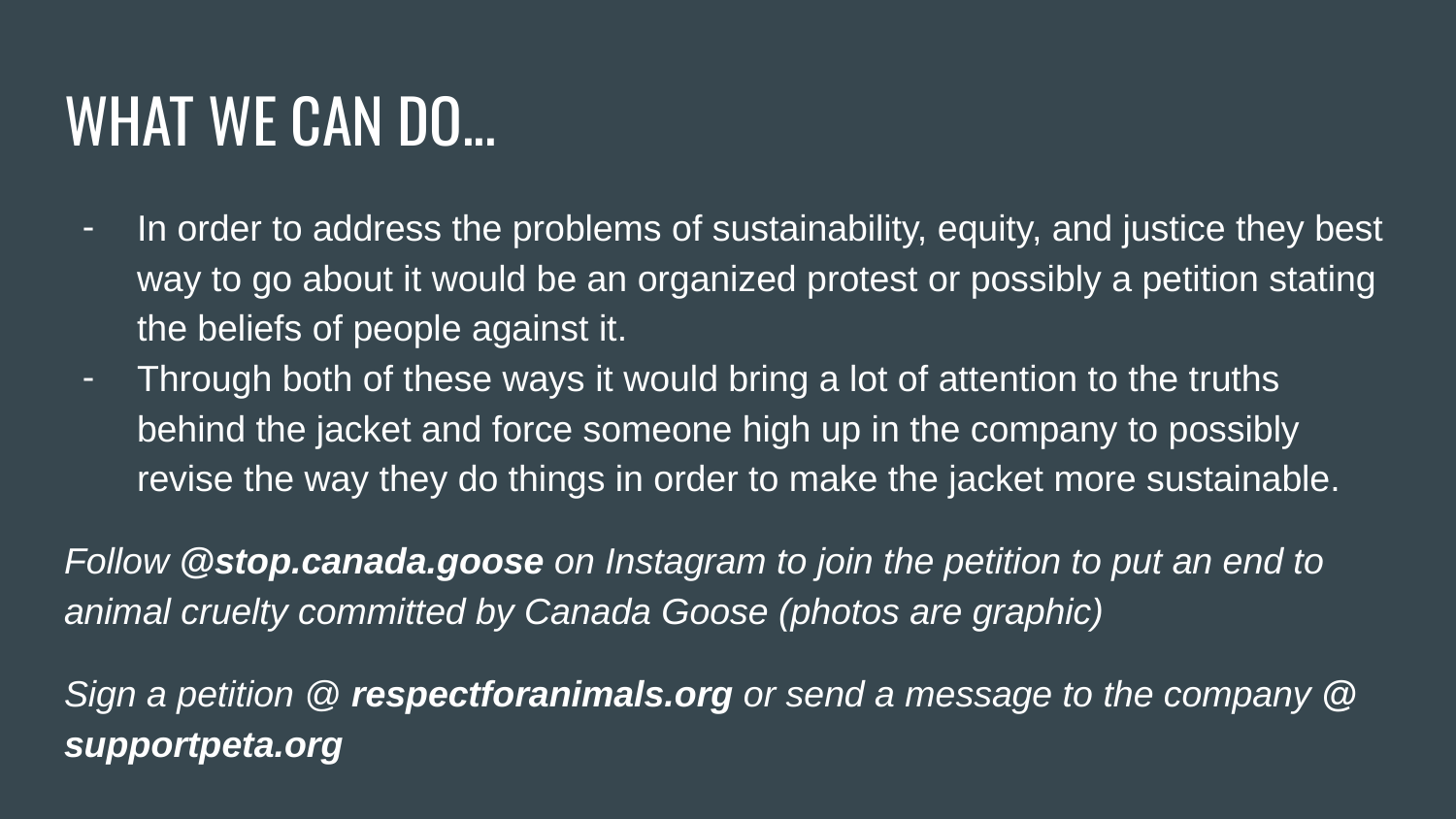

# WHAT WE CAN DO...
In order to address the problems of sustainability, equity, and justice they best way to go about it would be an organized protest or possibly a petition stating the beliefs of people against it.
Through both of these ways it would bring a lot of attention to the truths behind the jacket and force someone high up in the company to possibly revise the way they do things in order to make the jacket more sustainable.
Follow @stop.canada.goose on Instagram to join the petition to put an end to animal cruelty committed by Canada Goose (photos are graphic)
Sign a petition @ respectforanimals.org or send a message to the company @ supportpeta.org